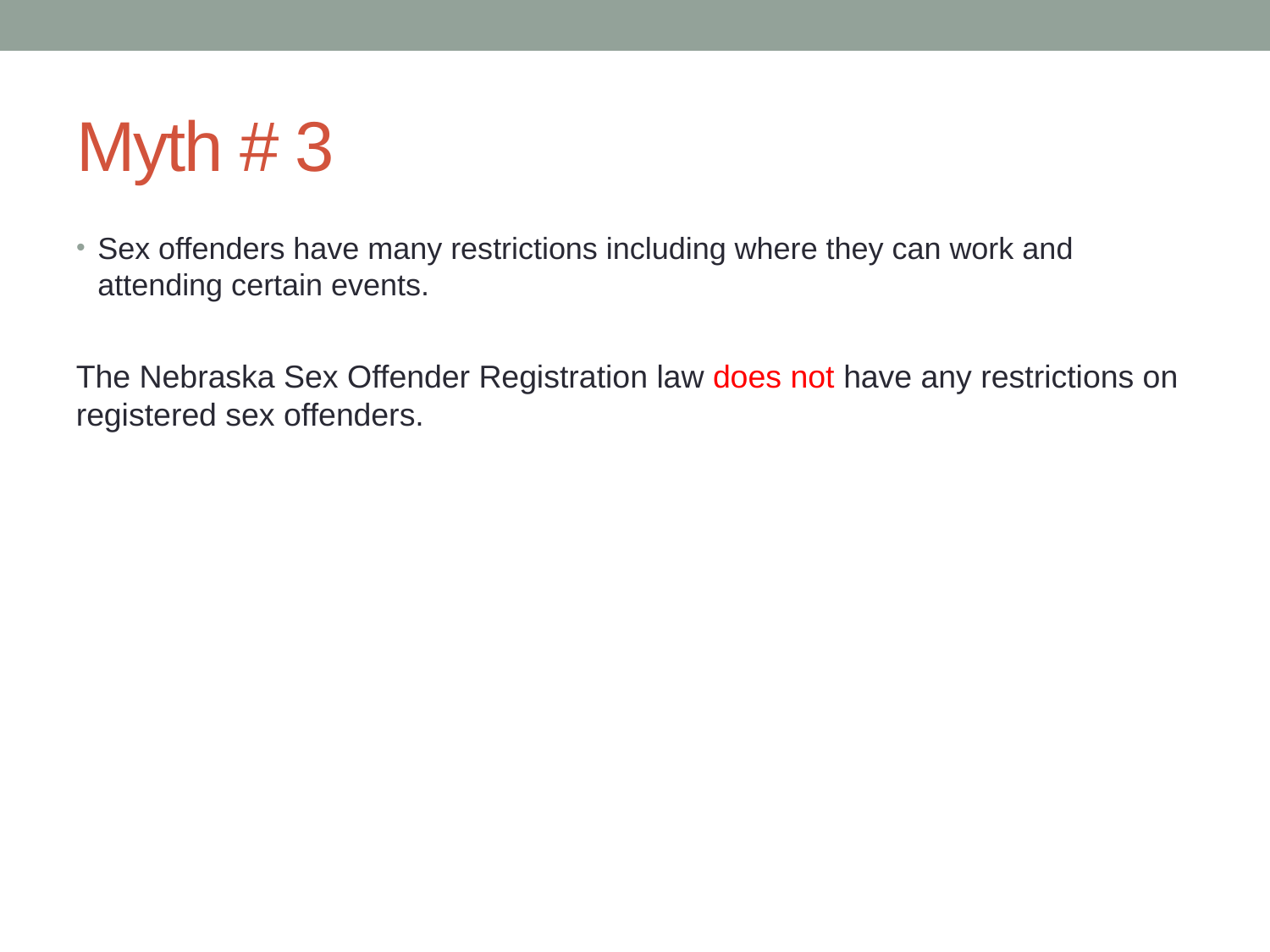

# Myth # 3
Sex offenders have many restrictions including where they can work and attending certain events.
The Nebraska Sex Offender Registration law does not have any restrictions on registered sex offenders.